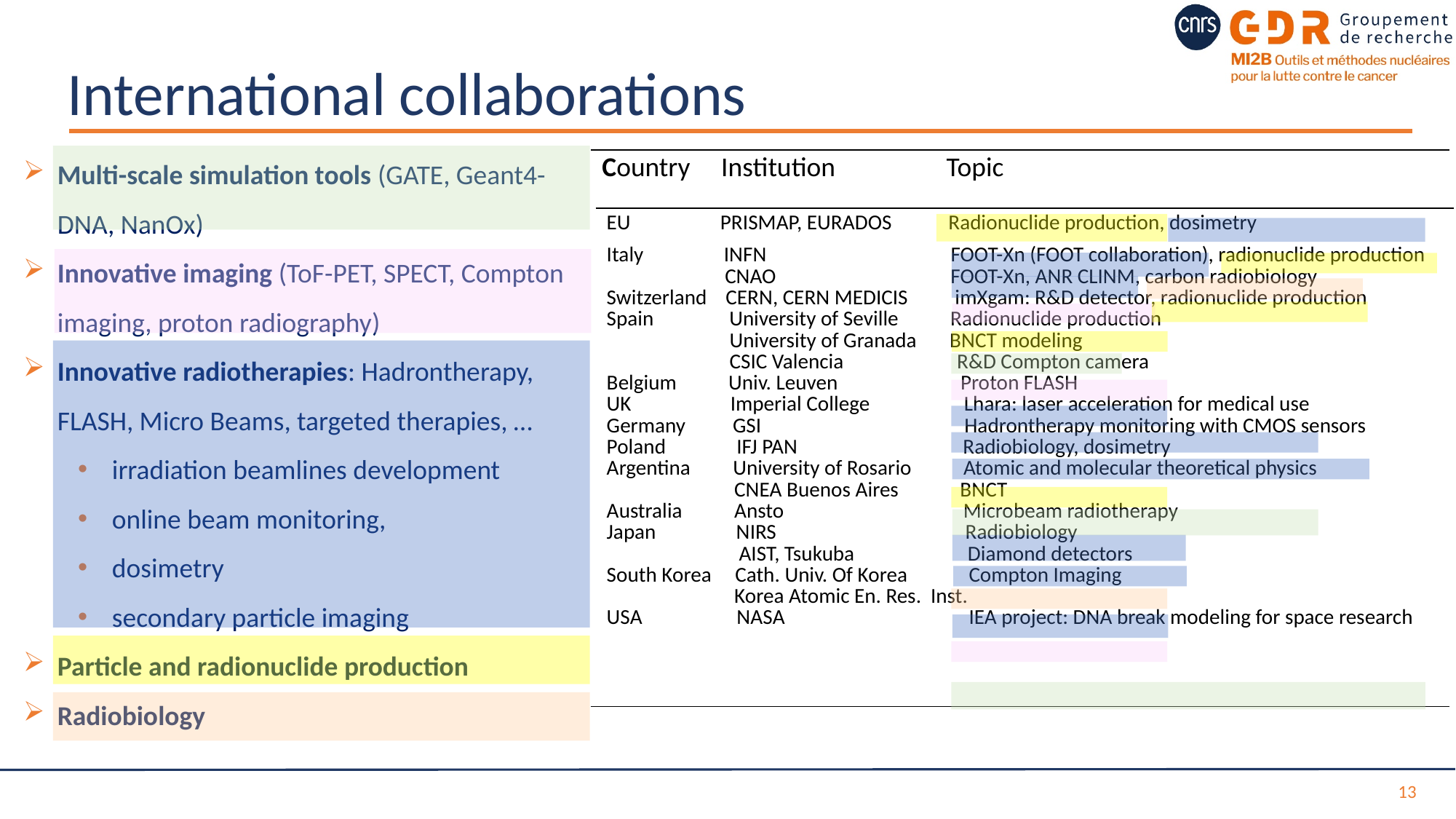

# International collaborations
Multi-scale simulation tools (GATE, Geant4-DNA, NanOx)
Innovative imaging (ToF-PET, SPECT, Compton imaging, proton radiography)
Innovative radiotherapies: Hadrontherapy, FLASH, Micro Beams, targeted therapies, …
irradiation beamlines development
online beam monitoring,
dosimetry
secondary particle imaging
Particle and radionuclide production
Radiobiology

| Country Institution Topic |
| --- |
| EU PRISMAP, EURADOS Radionuclide production, dosimetry |
| --- |
| Italy INFN FOOT-Xn (FOOT collaboration), radionuclide production CNAO FOOT-Xn, ANR CLINM, carbon radiobiology Switzerland CERN, CERN MEDICIS imXgam: R&D detector, radionuclide production Spain University of Seville Radionuclide production University of Granada BNCT modeling CSIC Valencia R&D Compton camera Belgium Univ. Leuven Proton FLASH UK Imperial College Lhara: laser acceleration for medical use Germany GSI Hadrontherapy monitoring with CMOS sensors Poland IFJ PAN Radiobiology, dosimetry Argentina University of Rosario Atomic and molecular theoretical physics CNEA Buenos Aires BNCT Australia Ansto Microbeam radiotherapy Japan NIRS Radiobiology AIST, Tsukuba Diamond detectors South Korea Cath. Univ. Of Korea Compton Imaging Korea Atomic En. Res. Inst. USA NASA IEA project: DNA break modeling for space research |
|  |

13